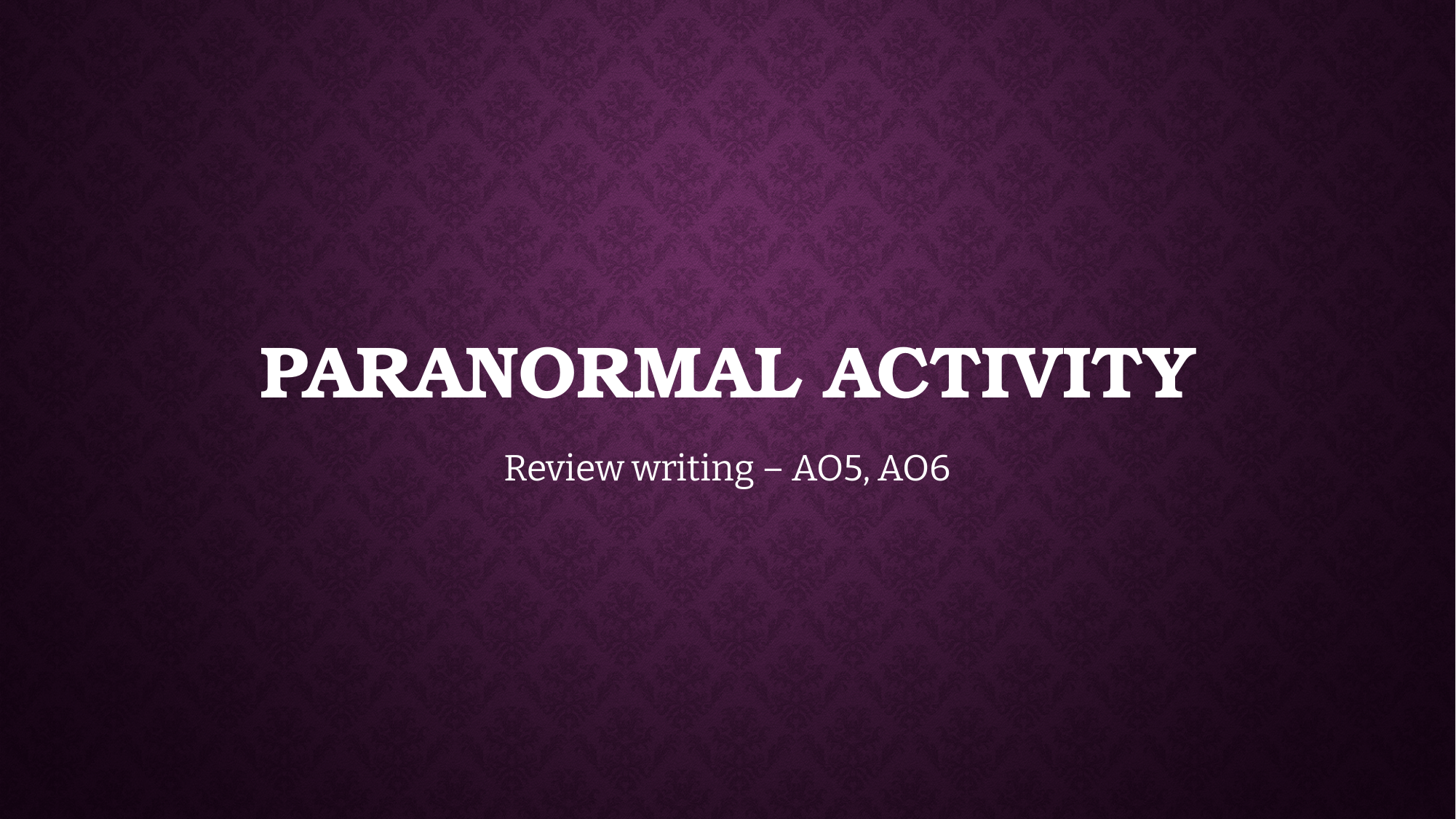

# Paranormal activity
Review writing – AO5, AO6